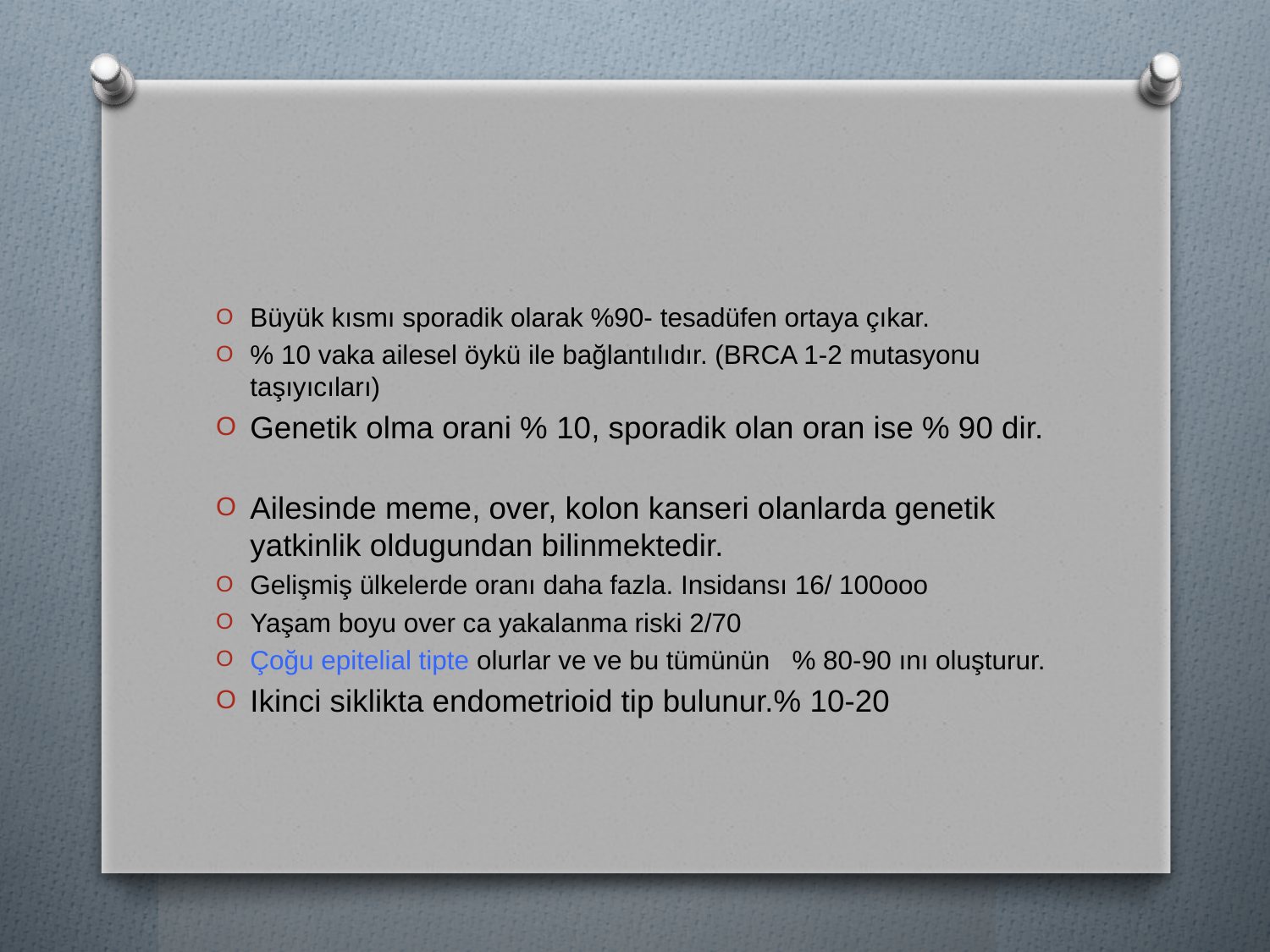

#
Büyük kısmı sporadik olarak %90- tesadüfen ortaya çıkar.
% 10 vaka ailesel öykü ile bağlantılıdır. (BRCA 1-2 mutasyonu  taşıyıcıları)
Genetik olma orani % 10, sporadik olan oran ise % 90 dir.

Ailesinde meme, over, kolon kanseri olanlarda genetik yatkinlik oldugundan bilinmektedir.
Gelişmiş ülkelerde oranı daha fazla. Insidansı 16/ 100ooo
Yaşam boyu over ca yakalanma riski 2/70
Çoğu epitelial tipte olurlar ve ve bu tümünün   % 80-90 ını oluşturur.
Ikinci siklikta endometrioid tip bulunur.% 10-20